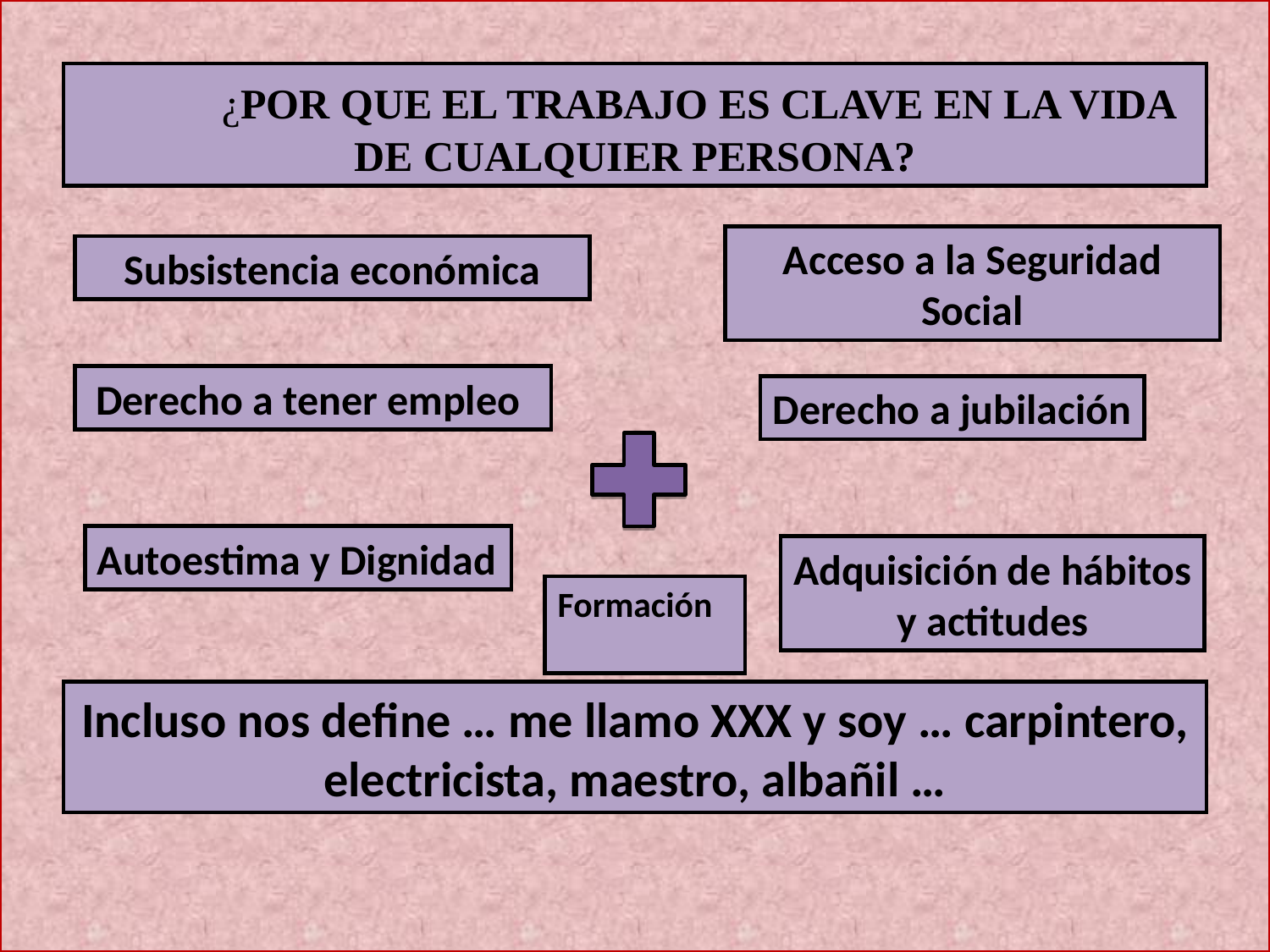

¿POR QUE EL TRABAJO ES CLAVE EN LA VIDA DE CUALQUIER PERSONA?
Acceso a la Seguridad Social
Subsistencia económica
Derecho a tener empleo
Derecho a jubilación

Autoestima y Dignidad
Adquisición de hábitos
y actitudes
Formación
Incluso nos define … me llamo XXX y soy … carpintero, electricista, maestro, albañil …